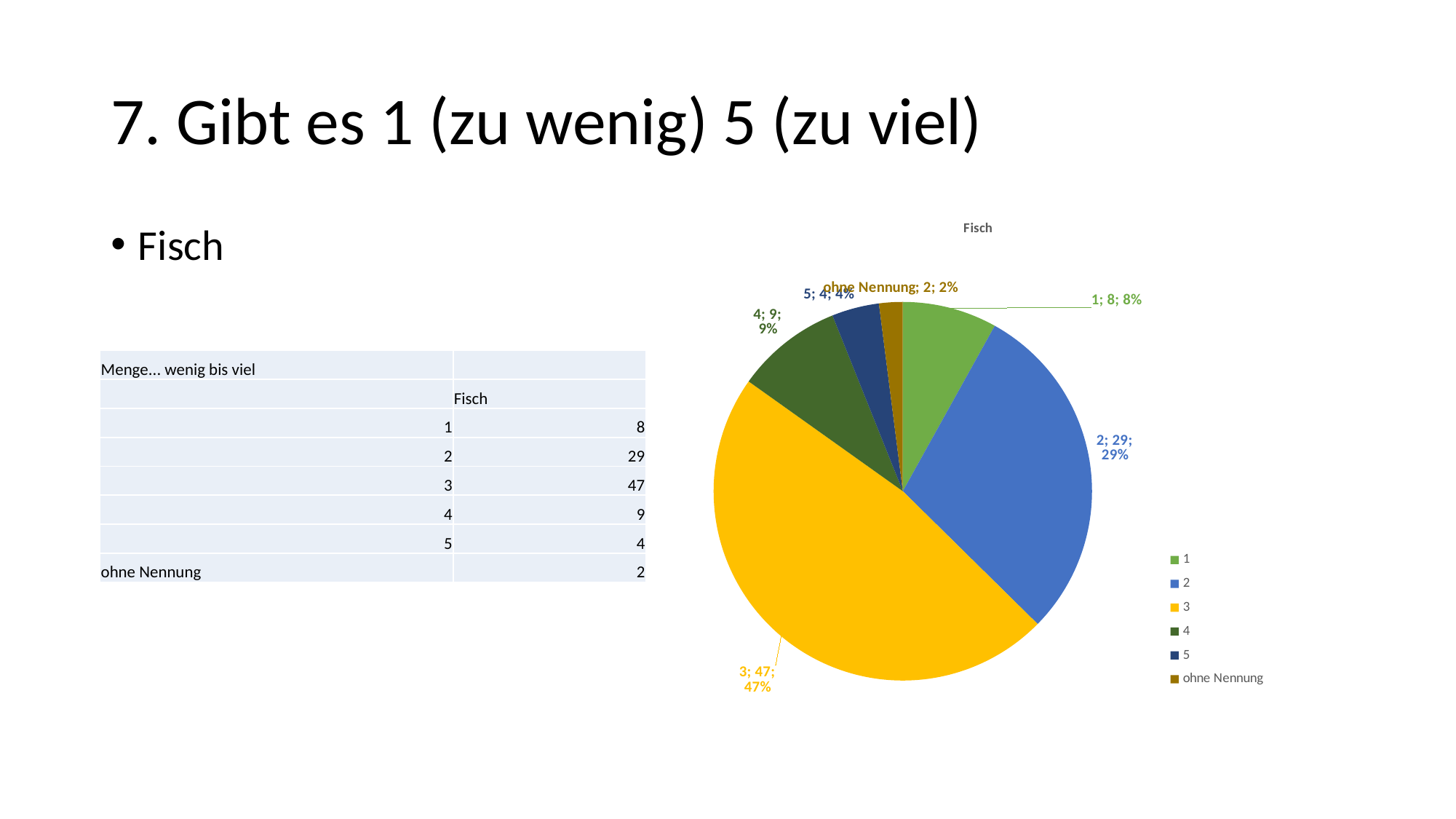

# 7. Gibt es 1 (zu wenig) 5 (zu viel)

### Chart: Fisch

| Category | Fisch |
|---|---|
| 1 | 8.0 |
| 2 | 29.0 |
| 3 | 47.0 |
| 4 | 9.0 |
| 5 | 4.0 |
| ohne Nennung | 2.0 |
Fisch

| Menge... wenig bis viel |  |
| --- | --- |
|  | Fisch |
| 1 | 8 |
| 2 | 29 |
| 3 | 47 |
| 4 | 9 |
| 5 | 4 |
| ohne Nennung | 2 |